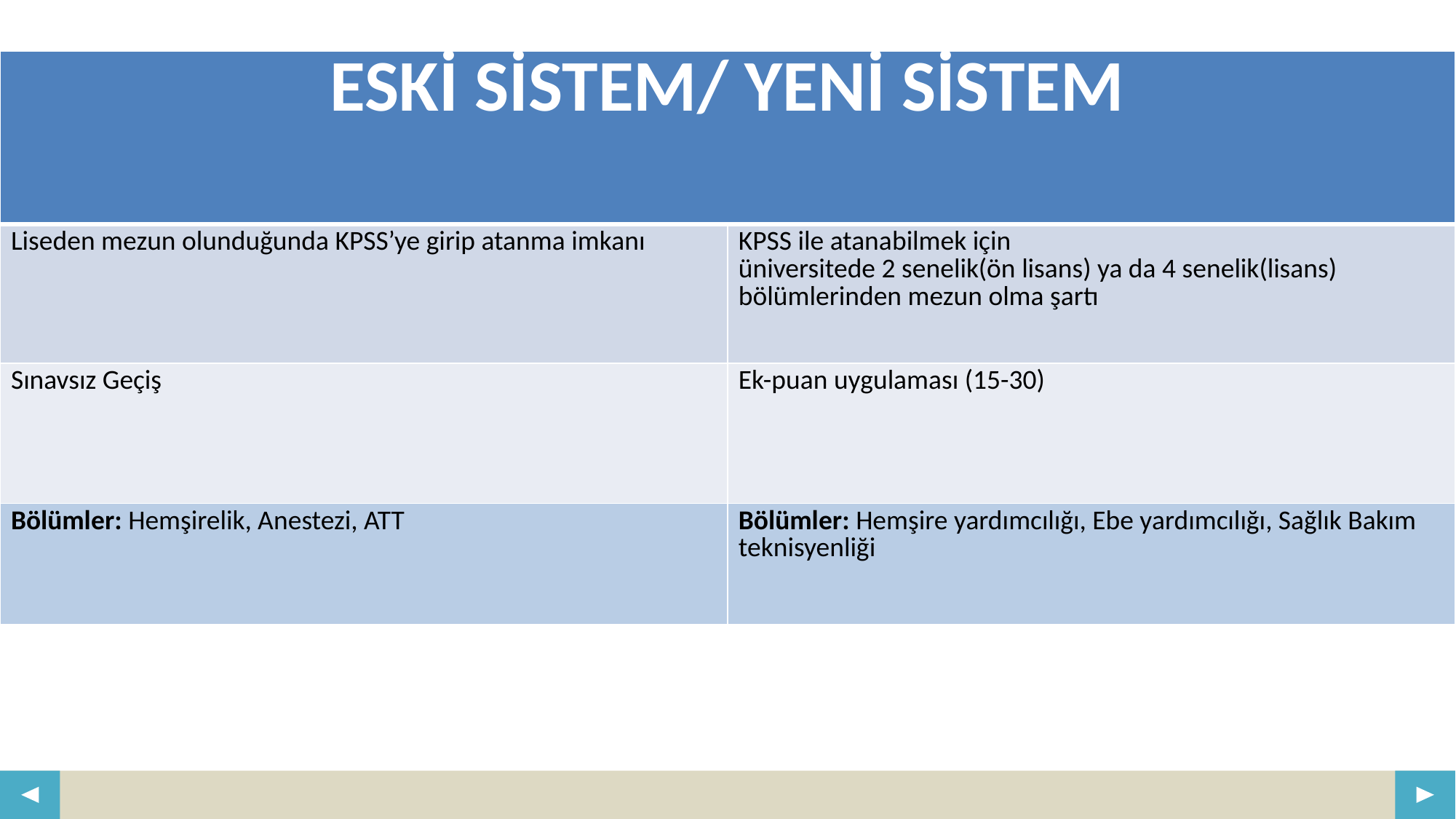

| ESKİ SİSTEM/ YENİ SİSTEM |  |
| --- | --- |
| Liseden mezun olunduğunda KPSS’ye girip atanma imkanı | KPSS ile atanabilmek için üniversitede 2 senelik(ön lisans) ya da 4 senelik(lisans) bölümlerinden mezun olma şartı |
| Sınavsız Geçiş | Ek-puan uygulaması (15-30) |
| Bölümler: Hemşirelik, Anestezi, ATT | Bölümler: Hemşire yardımcılığı, Ebe yardımcılığı, Sağlık Bakım teknisyenliği |
| --- | --- |